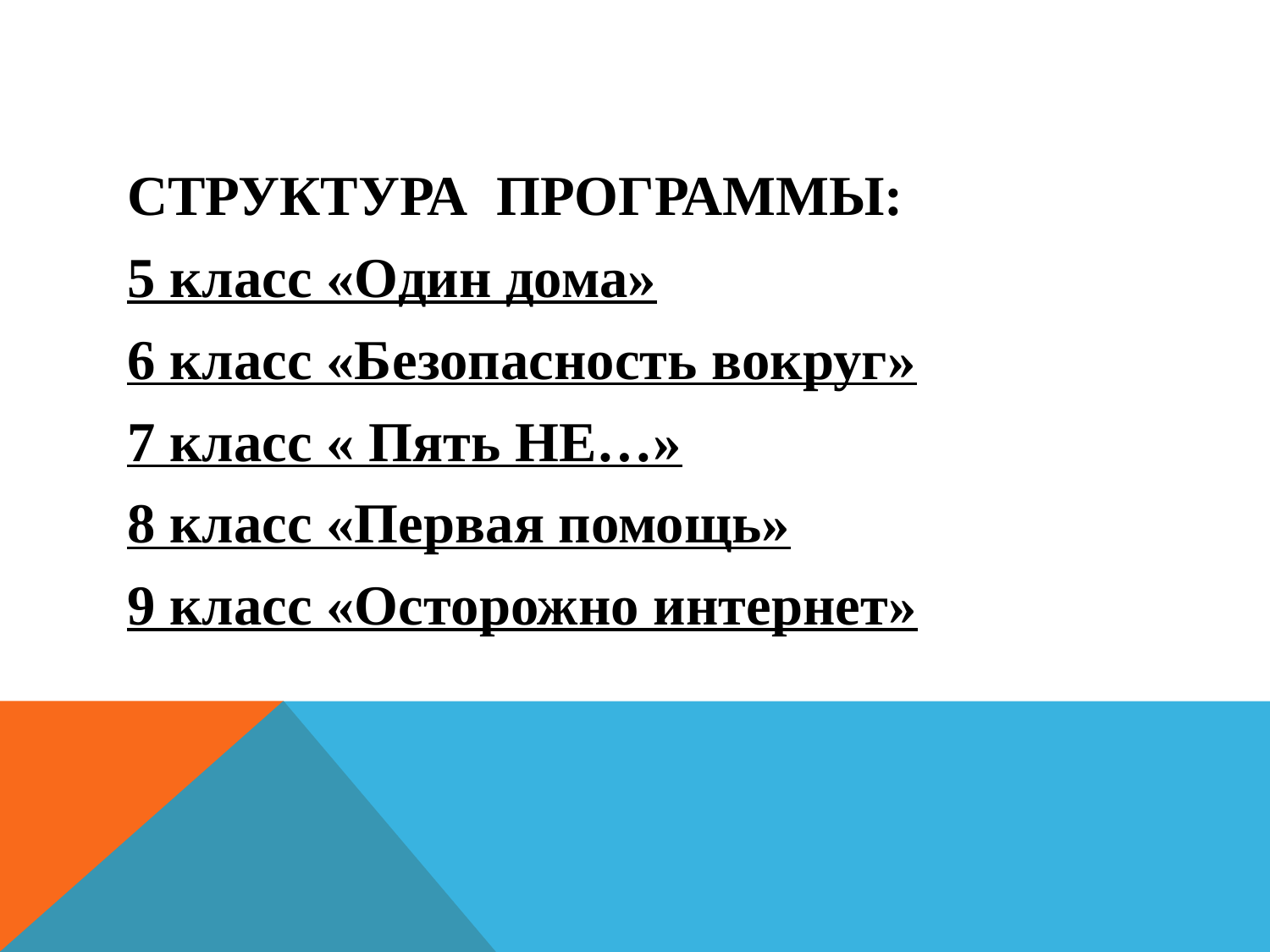

СТРУКТУРА  ПРОГРАММЫ:
5 класс «Один дома»
6 класс «Безопасность вокруг»
7 класс « Пять НЕ…»
8 класс «Первая помощь»
9 класс «Осторожно интернет»